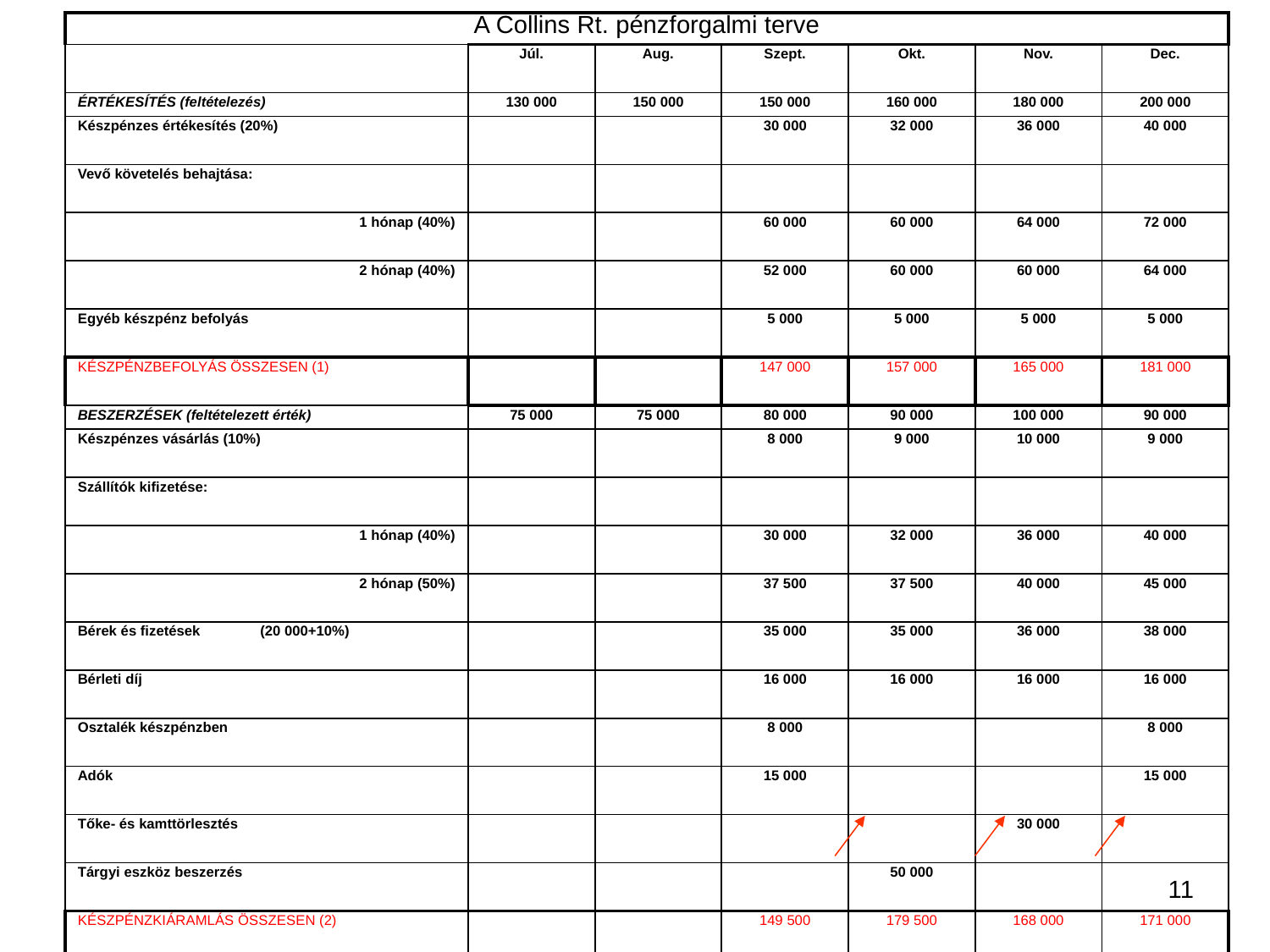

| A Collins Rt. pénzforgalmi terve |  |  |  |  |  |  |
| --- | --- | --- | --- | --- | --- | --- |
|  | Júl. | Aug. | Szept. | Okt. | Nov. | Dec. |
| ÉRTÉKESÍTÉS (feltételezés) | 130 000 | 150 000 | 150 000 | 160 000 | 180 000 | 200 000 |
| Készpénzes értékesítés (20%) |  |  | 30 000 | 32 000 | 36 000 | 40 000 |
| Vevő követelés behajtása: |  |  |  |  |  |  |
| 1 hónap (40%) |  |  | 60 000 | 60 000 | 64 000 | 72 000 |
| 2 hónap (40%) |  |  | 52 000 | 60 000 | 60 000 | 64 000 |
| Egyéb készpénz befolyás |  |  | 5 000 | 5 000 | 5 000 | 5 000 |
| KÉSZPÉNZBEFOLYÁS ÖSSZESEN (1) |  |  | 147 000 | 157 000 | 165 000 | 181 000 |
| BESZERZÉSEK (feltételezett érték) | 75 000 | 75 000 | 80 000 | 90 000 | 100 000 | 90 000 |
| Készpénzes vásárlás (10%) |  |  | 8 000 | 9 000 | 10 000 | 9 000 |
| Szállítók kifizetése: |  |  |  |  |  |  |
| 1 hónap (40%) |  |  | 30 000 | 32 000 | 36 000 | 40 000 |
| 2 hónap (50%) |  |  | 37 500 | 37 500 | 40 000 | 45 000 |
| Bérek és fizetések (20 000+10%) |  |  | 35 000 | 35 000 | 36 000 | 38 000 |
| Bérleti díj |  |  | 16 000 | 16 000 | 16 000 | 16 000 |
| Osztalék készpénzben |  |  | 8 000 |  |  | 8 000 |
| Adók |  |  | 15 000 |  |  | 15 000 |
| Tőke- és kamttörlesztés |  |  |  |  | 30 000 |  |
| Tárgyi eszköz beszerzés |  |  |  | 50 000 |  |  |
| KÉSZPÉNZKIÁRAMLÁS ÖSSZESEN (2) |  |  | 149 500 | 179 500 | 168 000 | 171 000 |
| NETTÓ CASH FLOW (3)= (1)-(2) |  |  | -2 500 | -22 500 | -3 000 | 10 000 |
| PLUSSZ: Nyitó egyenleg (4) |  |  | 25 000 | 22 500 | 0 | -3 000 |
| Záró készpénz egyenleg (4) + (3) |  |  | 22 500 | 0 | -3 000 | 7 000 |
| Minimális készpénz egyenleg (biztonsági tartalék) | 10 000 | 10 000 | 10 000 | 10 000 | 10 000 | 10 000 |
| SZÜKSÉGES FINANSZÍROZÁS\* |  |  | -12 500 | 10 000 | 13 000 | 3 000 |

11